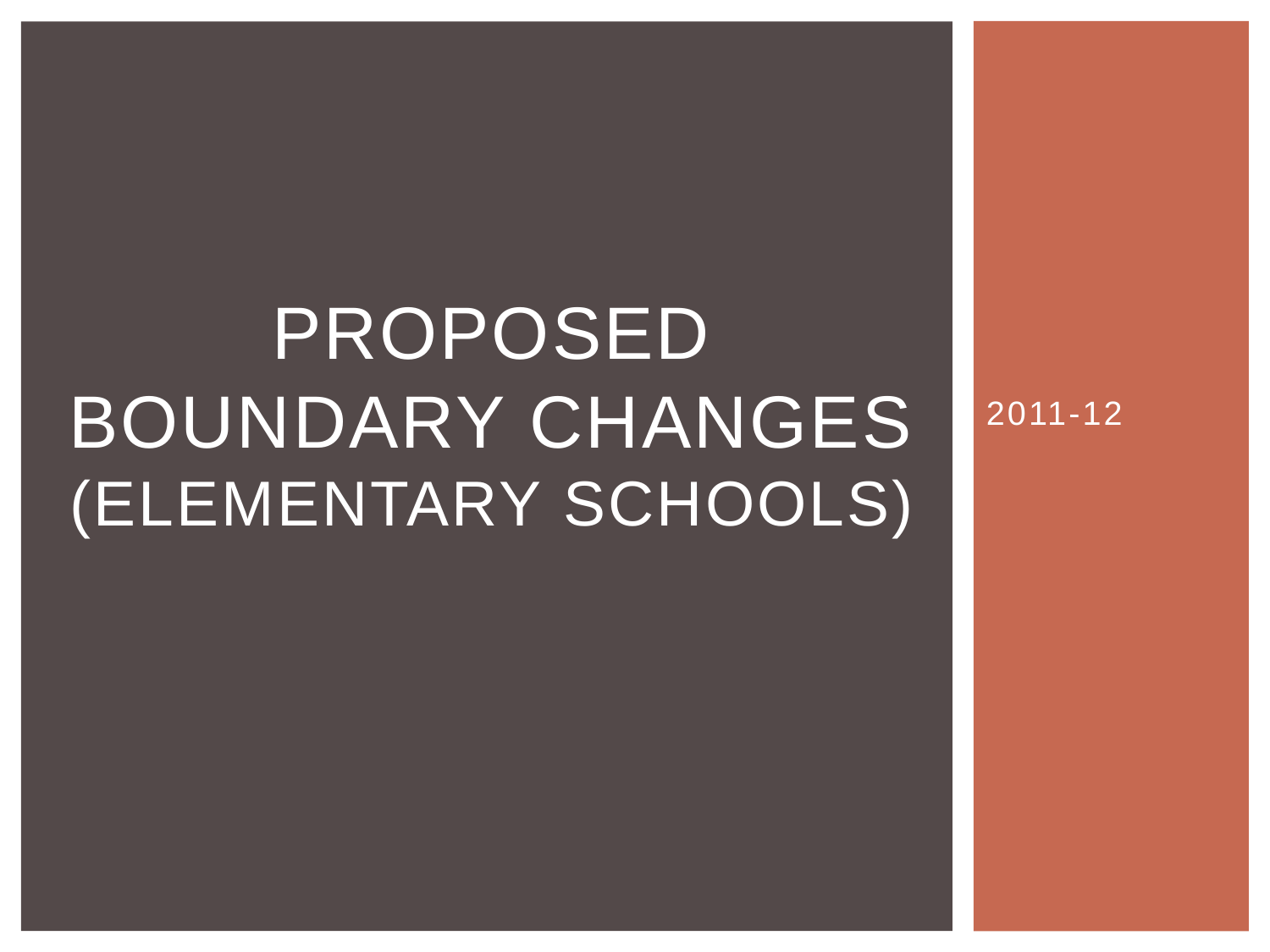

# Proposed boundary changes (elementary schools)
2011-12